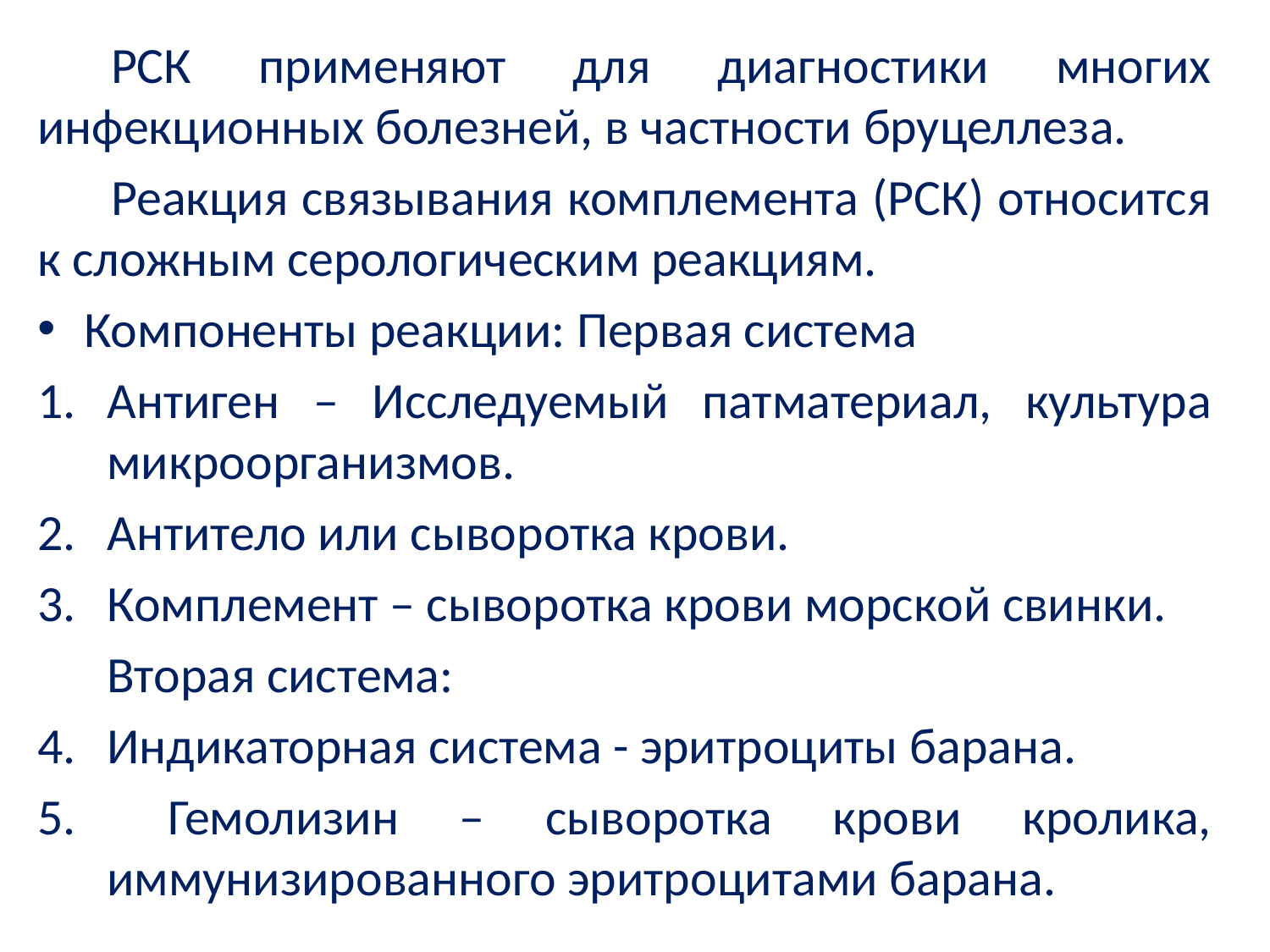

РСК применяют для диагностики многих инфекционных болезней, в частности бруцеллеза.
Реакция связывания комплемента (РСК) относится к сложным серологическим реакциям.
Компоненты реакции: Первая система
Антиген – Исследуемый патматериал, культура микроорганизмов.
Антитело или сыворотка крови.
Комплемент – сыворотка крови морской свинки.
	Вторая система:
Индикаторная система - эритроциты барана.
 Гемолизин – сыворотка крови кролика, иммунизированного эритроцитами барана.